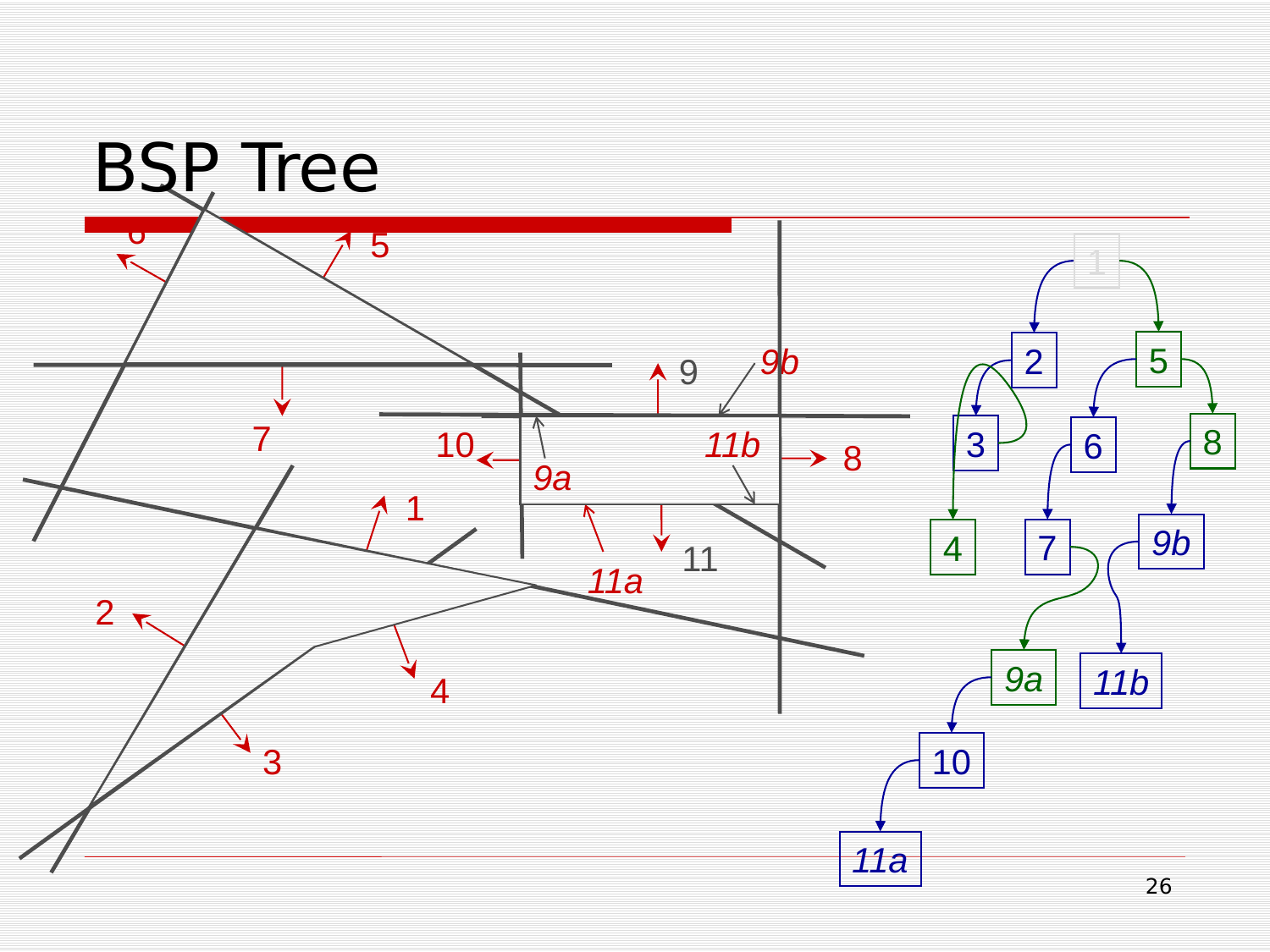

# BSP Tree

6

5

9b

9

7

10
11b

8
9a

1

11
11a
2

4

3
1
5
2
8
3
6
9b
7
4
9a
11b
10
11a
26